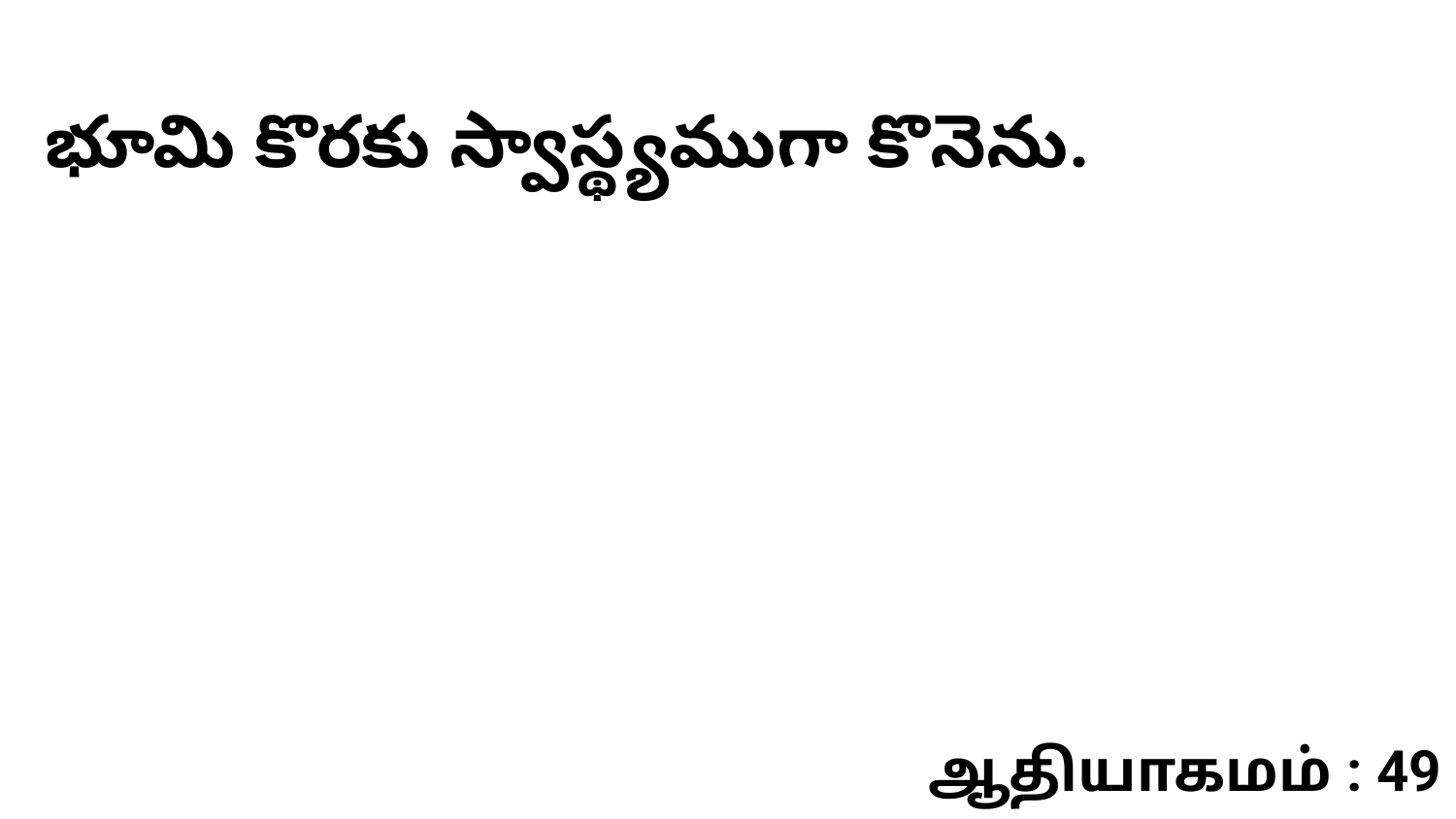

భూమి కొరకు స్వాస్థ్యముగా కొనెను.
ஆதியாகமம் : 49